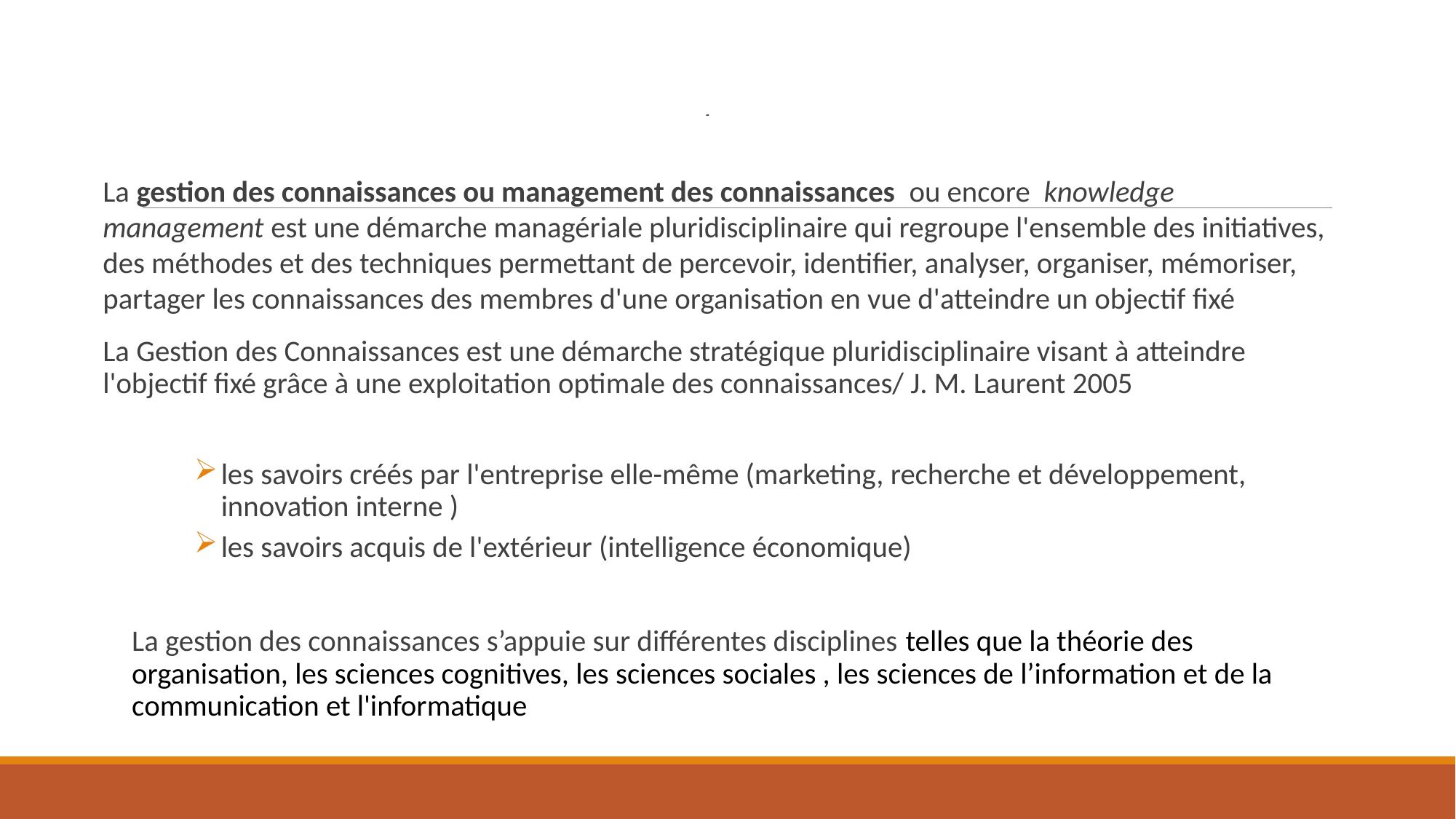

# Définition : Management des connaissances
La gestion des connaissances ou management des connaissances  ou encore  knowledge management est une démarche managériale pluridisciplinaire qui regroupe l'ensemble des initiatives, des méthodes et des techniques permettant de percevoir, identifier, analyser, organiser, mémoriser, partager les connaissances des membres d'une organisation en vue d'atteindre un objectif fixé
La Gestion des Connaissances est une démarche stratégique pluridisciplinaire visant à atteindre l'objectif fixé grâce à une exploitation optimale des connaissances/ J. M. Laurent 2005

les savoirs créés par l'entreprise elle-même (marketing, recherche et développement, innovation interne )
les savoirs acquis de l'extérieur (intelligence économique)

La gestion des connaissances s’appuie sur différentes disciplines telles que la théorie des organisation, les sciences cognitives, les sciences sociales , les sciences de l’information et de la communication et l'informatique